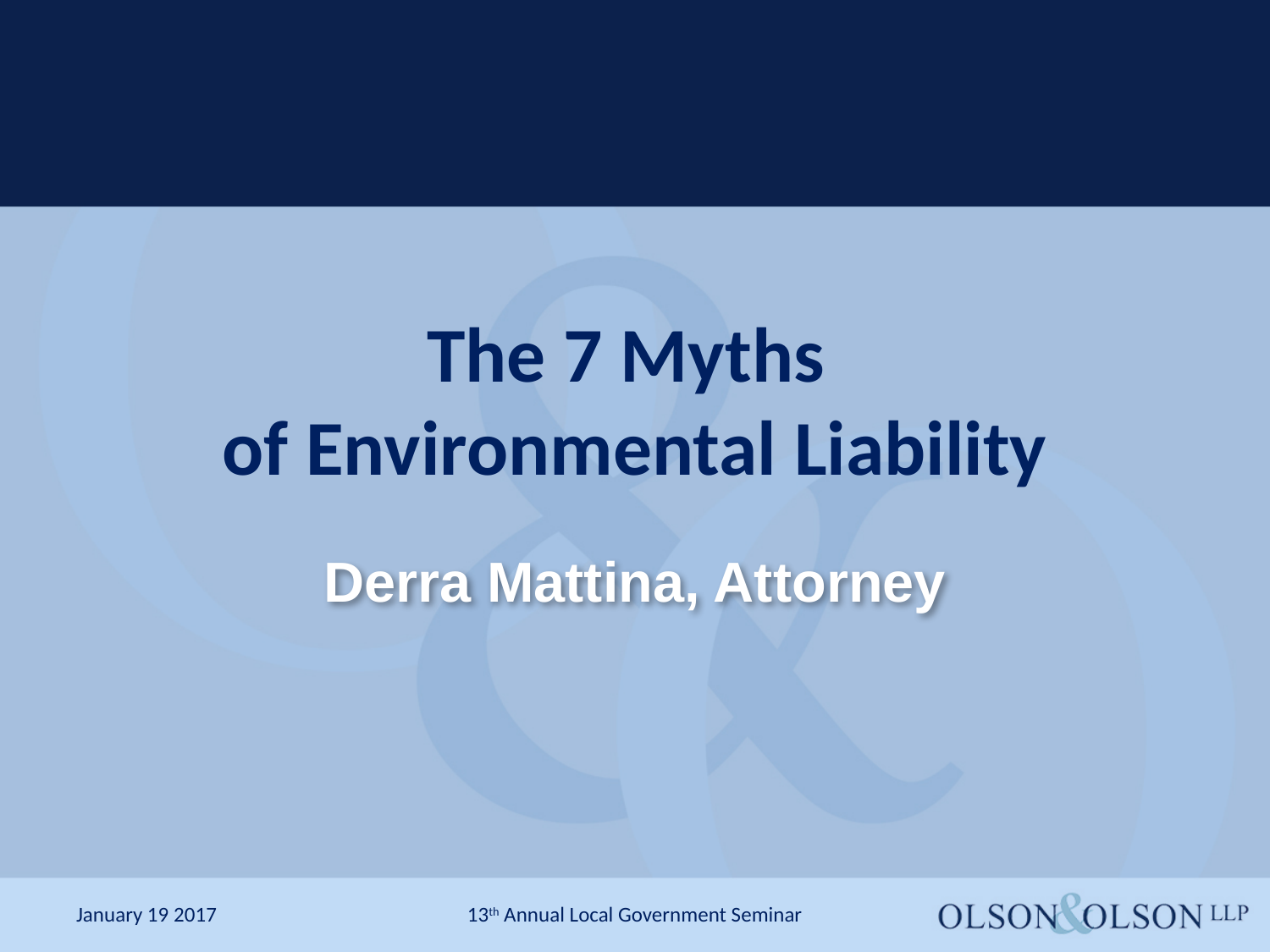

# The 7 Myths of Environmental Liability
Derra Mattina, Attorney
January 19 2017
13th Annual Local Government Seminar